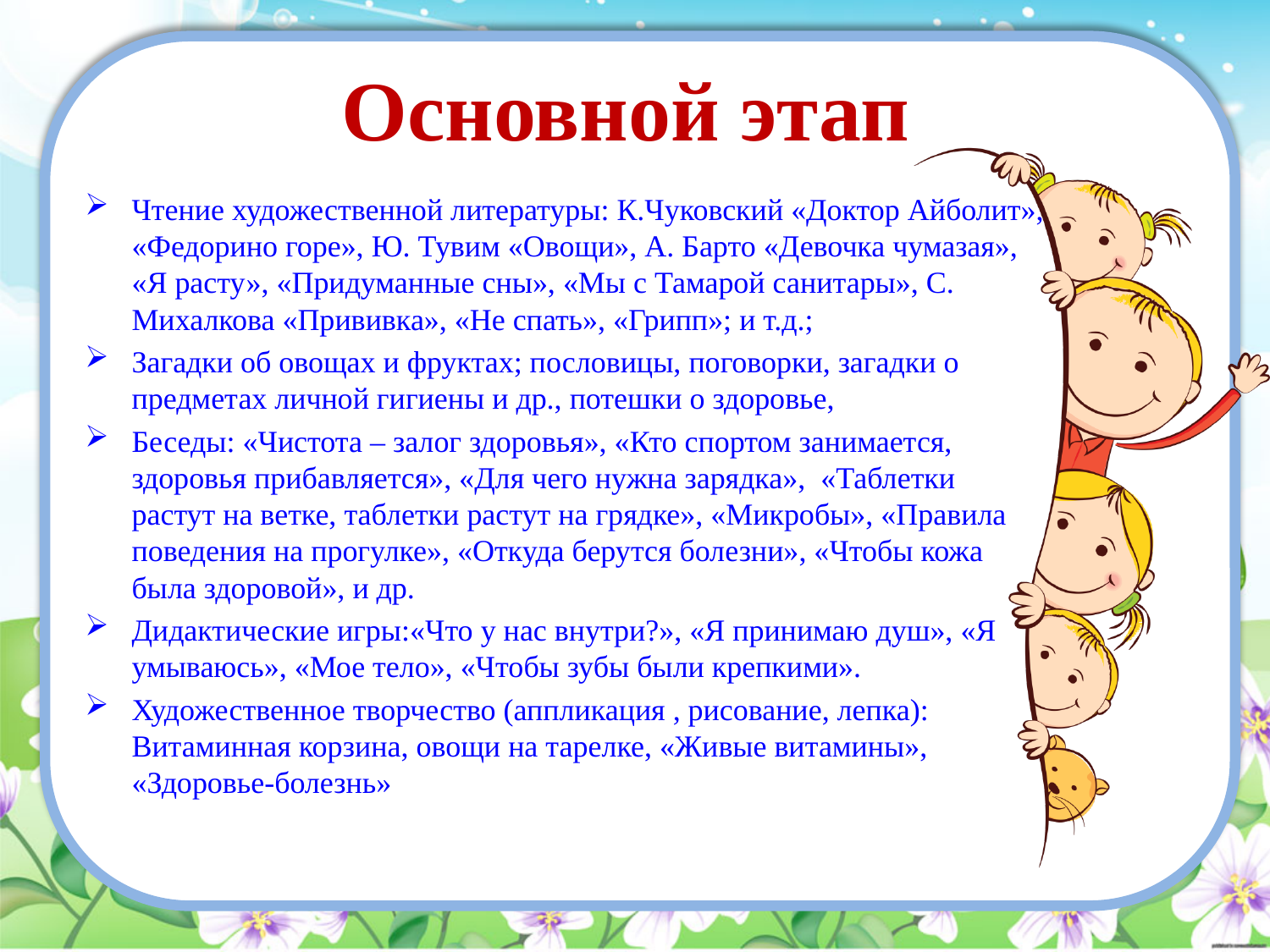

# Основной этап
Чтение художественной литературы: К.Чуковский «Доктор Айболит», «Федорино горе», Ю. Тувим «Овощи», А. Барто «Девочка чумазая», «Я расту», «Придуманные сны», «Мы с Тамарой санитары», С. Михалкова «Прививка», «Не спать», «Грипп»; и т.д.;
Загадки об овощах и фруктах; пословицы, поговорки, загадки о предметах личной гигиены и др., потешки о здоровье,
Беседы: «Чистота – залог здоровья», «Кто спортом занимается, здоровья прибавляется», «Для чего нужна зарядка»,  «Таблетки растут на ветке, таблетки растут на грядке», «Микробы», «Правила поведения на прогулке», «Откуда берутся болезни», «Чтобы кожа была здоровой», и др.
Дидактические игры:«Что у нас внутри?», «Я принимаю душ», «Я умываюсь», «Мое тело», «Чтобы зубы были крепкими».
Художественное творчество (аппликация , рисование, лепка): Витаминная корзина, овощи на тарелке, «Живые витамины», «Здоровье-болезнь»